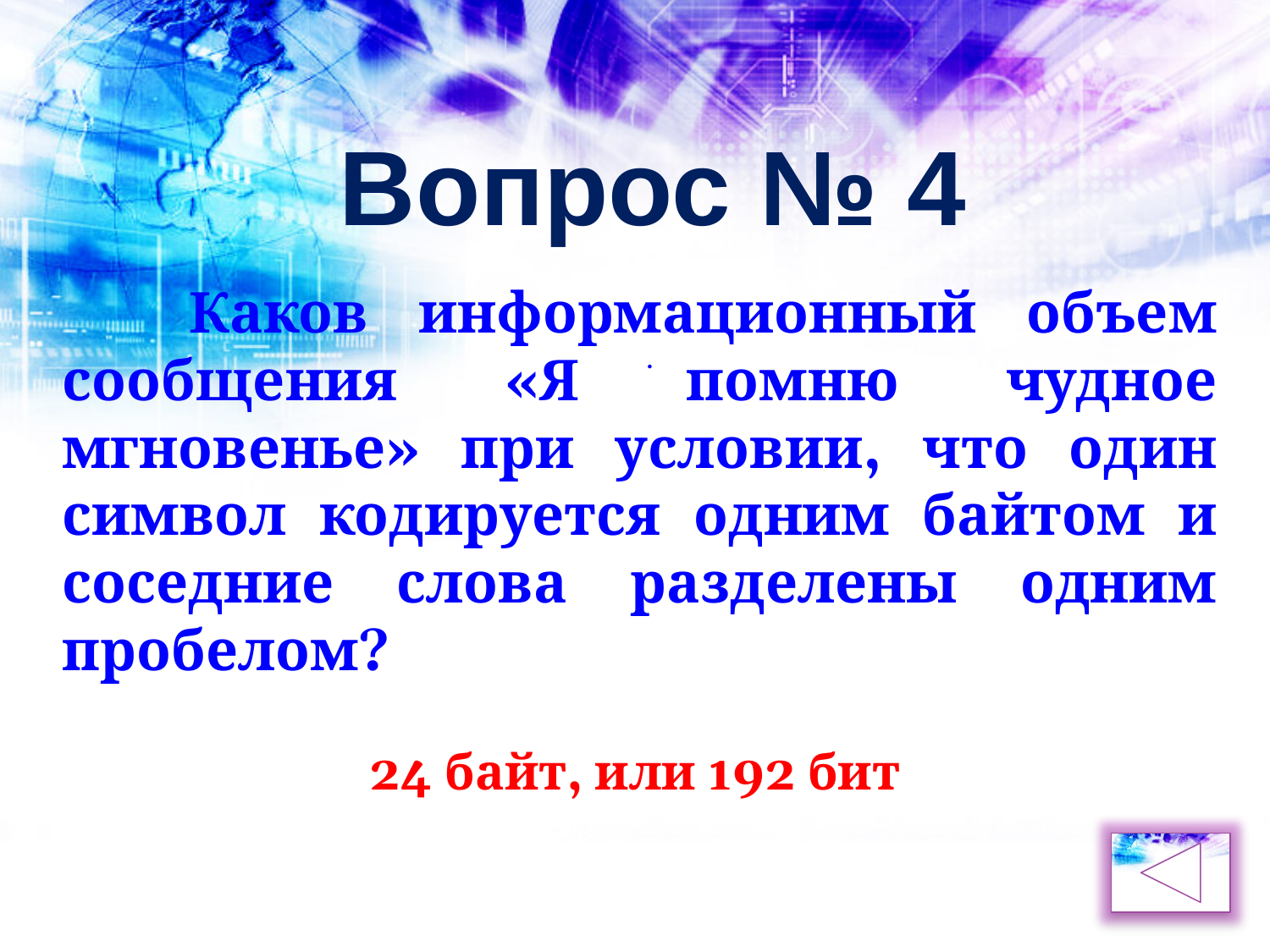

# Вопрос № 4
	Каков информационный объем сообщения «Я помню чудное мгновенье» при условии, что один символ кодируется одним байтом и соседние слова разделены одним пробелом?
.
24 байт, или 192 бит